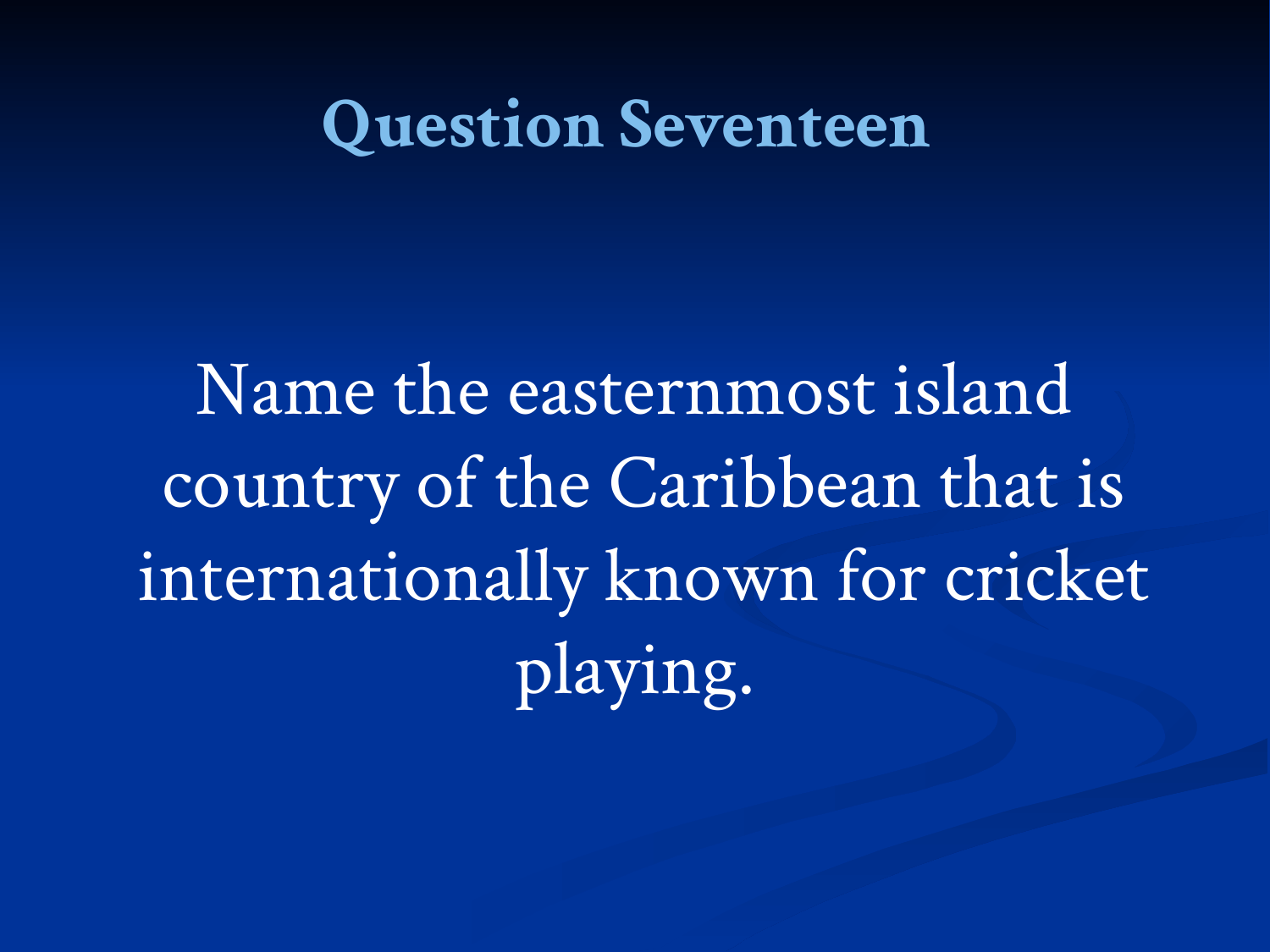

Question Seventeen

Name the easternmost island country of the Caribbean that is internationally known for cricket playing.